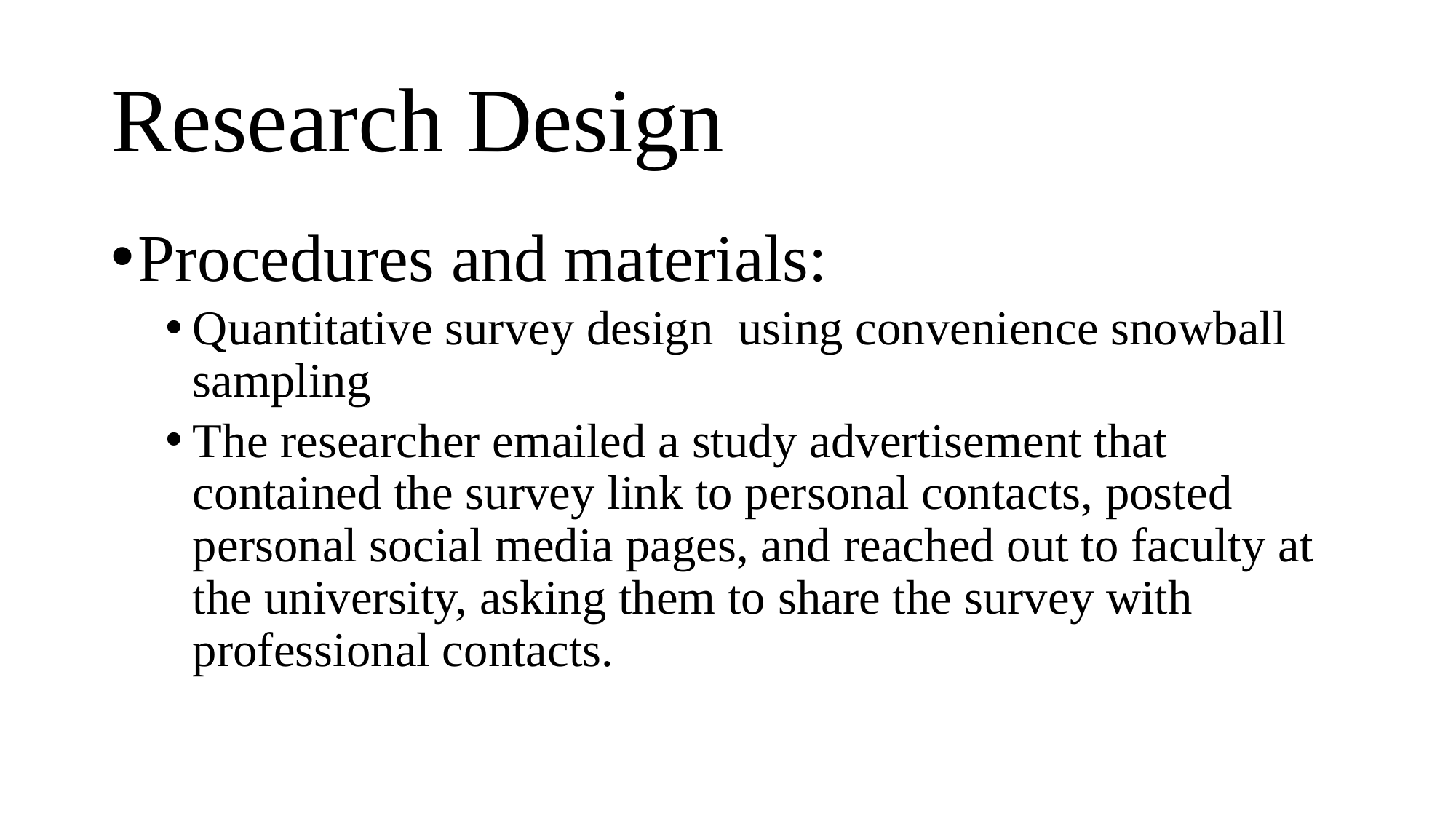

# Research Design
Procedures and materials:
Quantitative survey design  using convenience snowball sampling
The researcher emailed a study advertisement that contained the survey link to personal contacts, posted personal social media pages, and reached out to faculty at the university, asking them to share the survey with professional contacts.